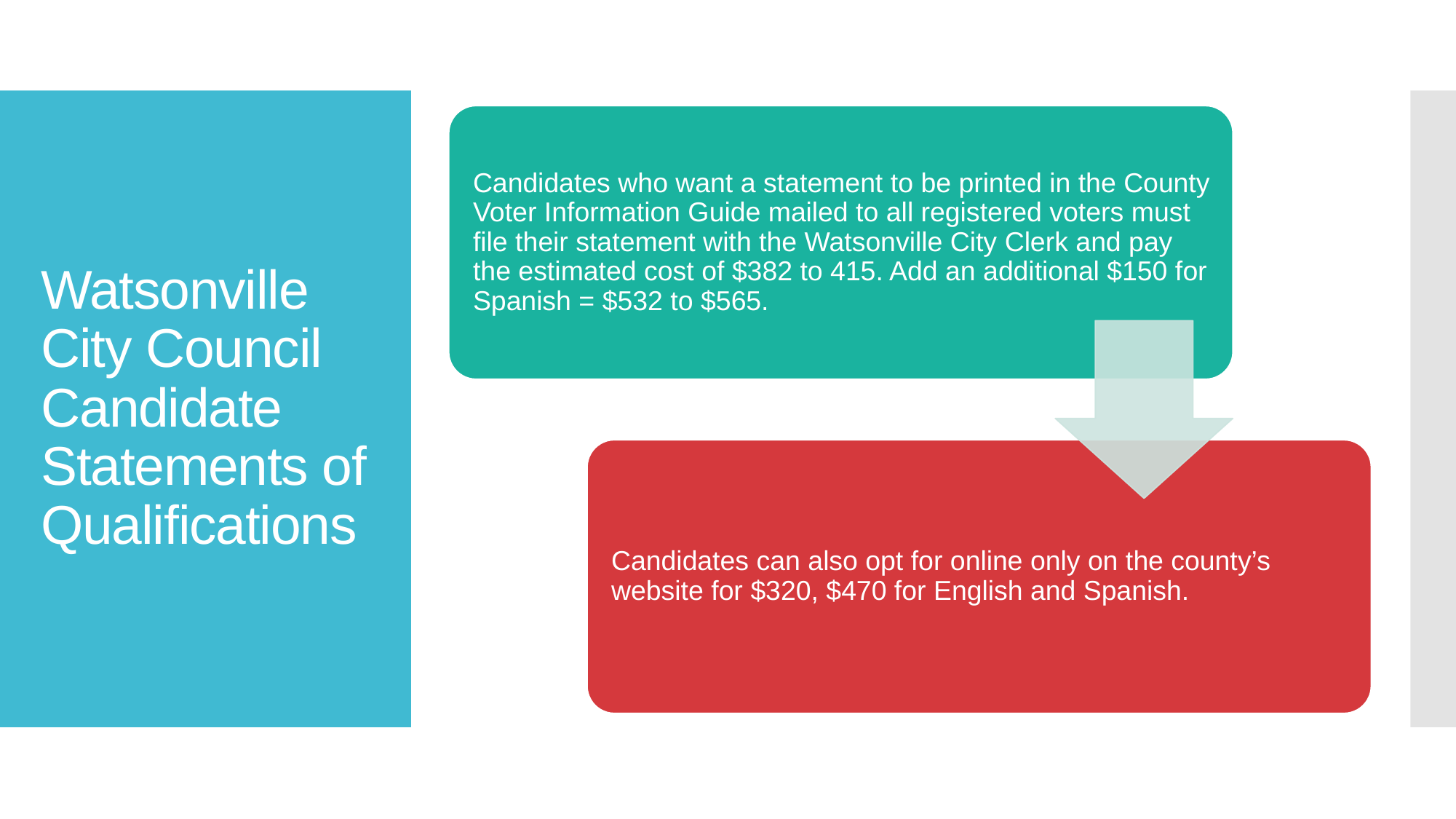

Candidates who want a statement to be printed in the County Voter Information Guide mailed to all registered voters must file their statement with the Watsonville City Clerk and pay the estimated cost of $382 to 415. Add an additional $150 for Spanish = $532 to $565.
Candidates can also opt for online only on the county’s website for $320, $470 for English and Spanish.

# Watsonville City Council Candidate Statements of Qualifications